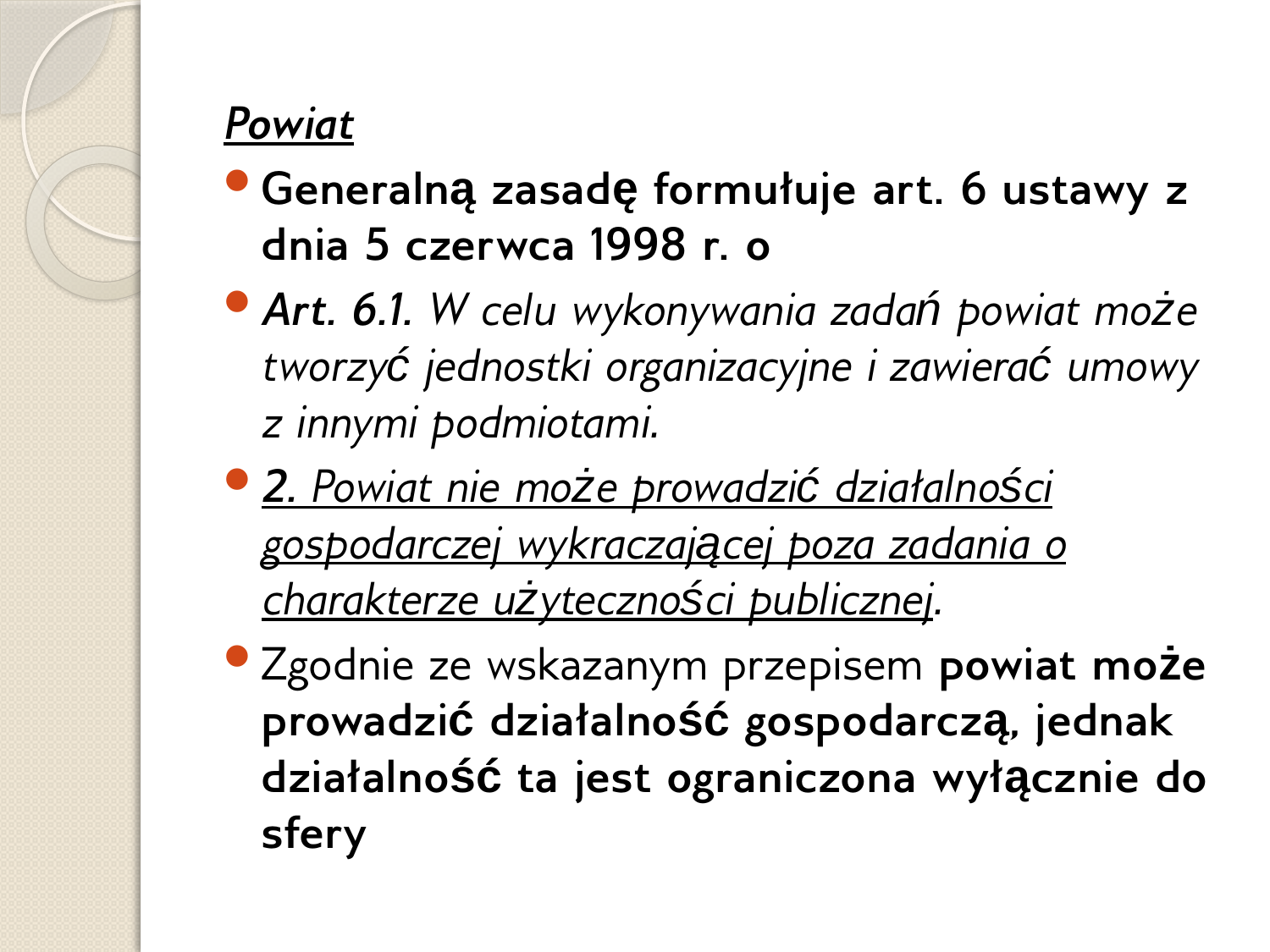

Powiat
Generalną zasadę formułuje art. 6 ustawy z dnia 5 czerwca 1998 r. o
Art. 6.1. W celu wykonywania zadań powiat może tworzyć jednostki organizacyjne i zawierać umowy z innymi podmiotami.
2. Powiat nie może prowadzić działalności gospodarczej wykraczającej poza zadania o charakterze użyteczności publicznej.
Zgodnie ze wskazanym przepisem powiat może prowadzić działalność gospodarczą, jednak działalność ta jest ograniczona wyłącznie do sfery